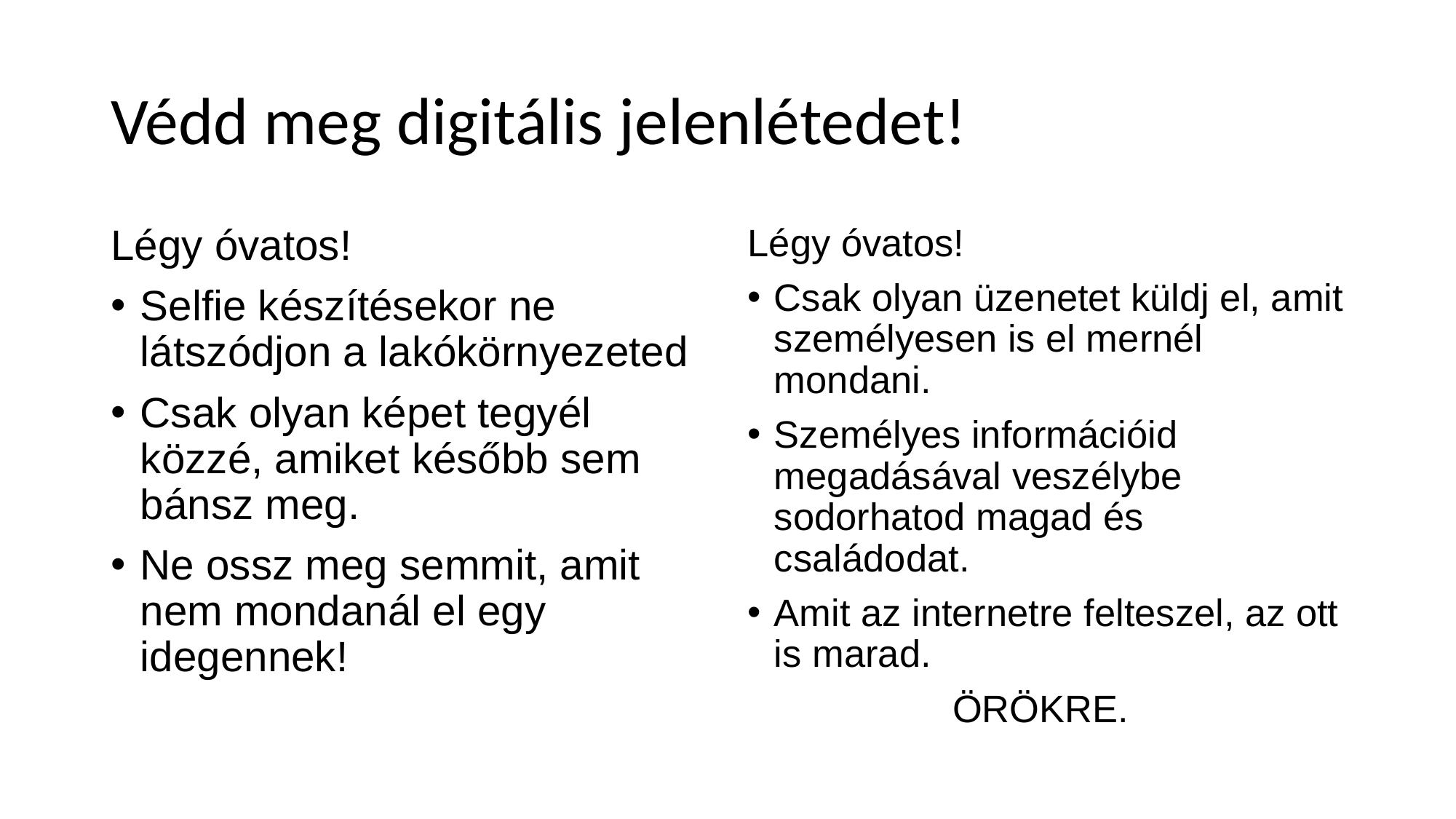

# Védd meg digitális jelenlétedet!
Légy óvatos!
Selfie készítésekor ne látszódjon a lakókörnyezeted
Csak olyan képet tegyél közzé, amiket később sem bánsz meg.
Ne ossz meg semmit, amit nem mondanál el egy idegennek!
Légy óvatos!
Csak olyan üzenetet küldj el, amit személyesen is el mernél mondani.
Személyes információid megadásával veszélybe sodorhatod magad és családodat.
Amit az internetre felteszel, az ott is marad.
ÖRÖKRE.